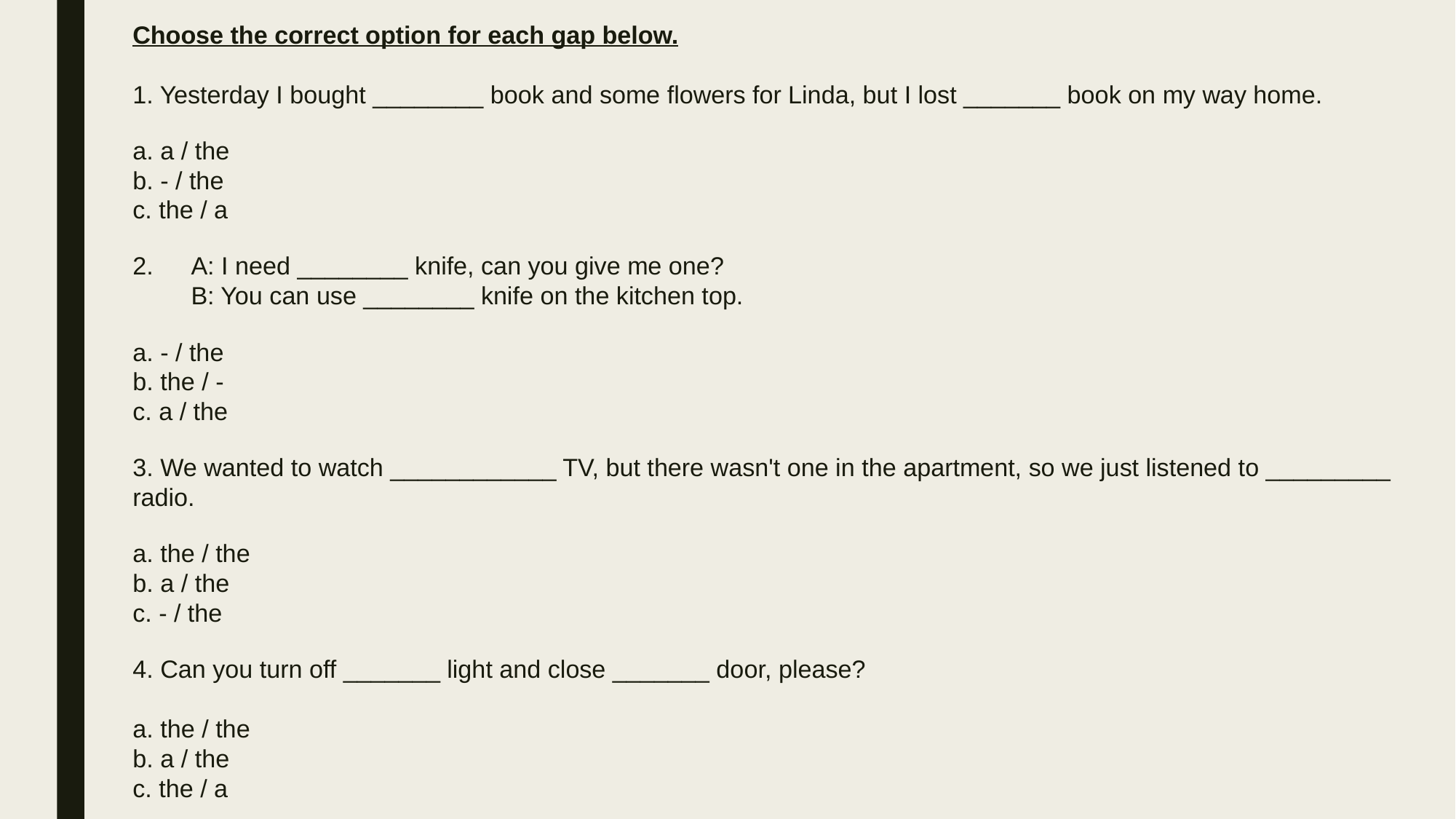

# Choose the correct option for each gap below. 1. Yesterday I bought ________ book and some flowers for Linda, but I lost _______ book on my way home. a. a / the b. - / the c. the / a 2.	A: I need ________ knife, can you give me one? B: You can use ________ knife on the kitchen top. a. - / the b. the / - c. a / the 3. We wanted to watch ____________ TV, but there wasn't one in the apartment, so we just listened to _________ radio. a. the / the b. a / the c. - / the 4. Can you turn off _______ light and close _______ door, please? a. the / the b. a / the c. the / a